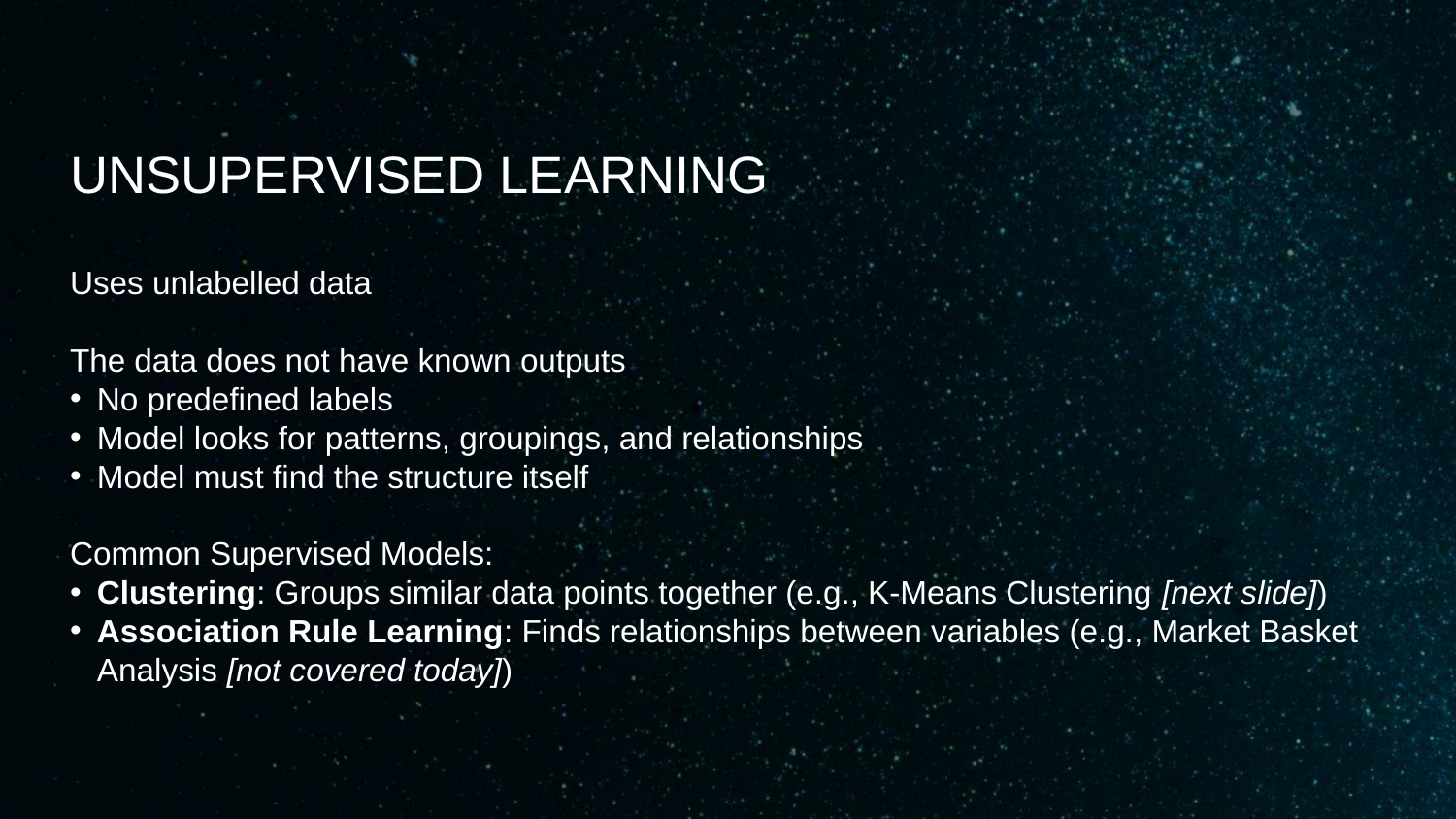

# UNSUPERVISED LEARNING
Uses unlabelled data

The data does not have known outputs
No predefined labels
Model looks for patterns, groupings, and relationships
Model must find the structure itself

Common Supervised Models:
Clustering: Groups similar data points together (e.g., K-Means Clustering [next slide])
Association Rule Learning: Finds relationships between variables (e.g., Market Basket Analysis [not covered today])